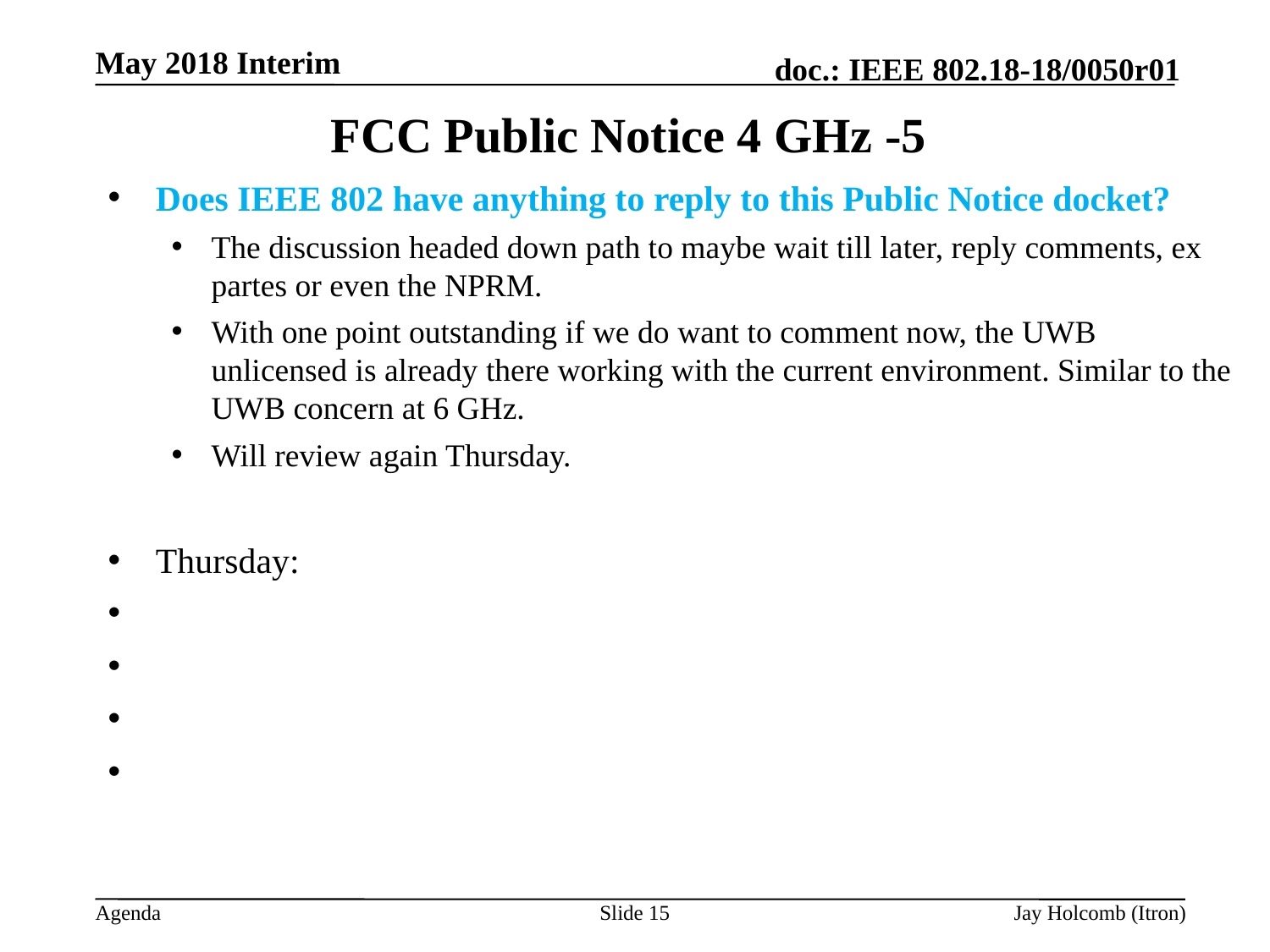

May 2018 Interim
# FCC Public Notice 4 GHz -5
Does IEEE 802 have anything to reply to this Public Notice docket?
The discussion headed down path to maybe wait till later, reply comments, ex partes or even the NPRM.
With one point outstanding if we do want to comment now, the UWB unlicensed is already there working with the current environment. Similar to the UWB concern at 6 GHz.
Will review again Thursday.

Thursday:

Slide 15
Jay Holcomb (Itron)